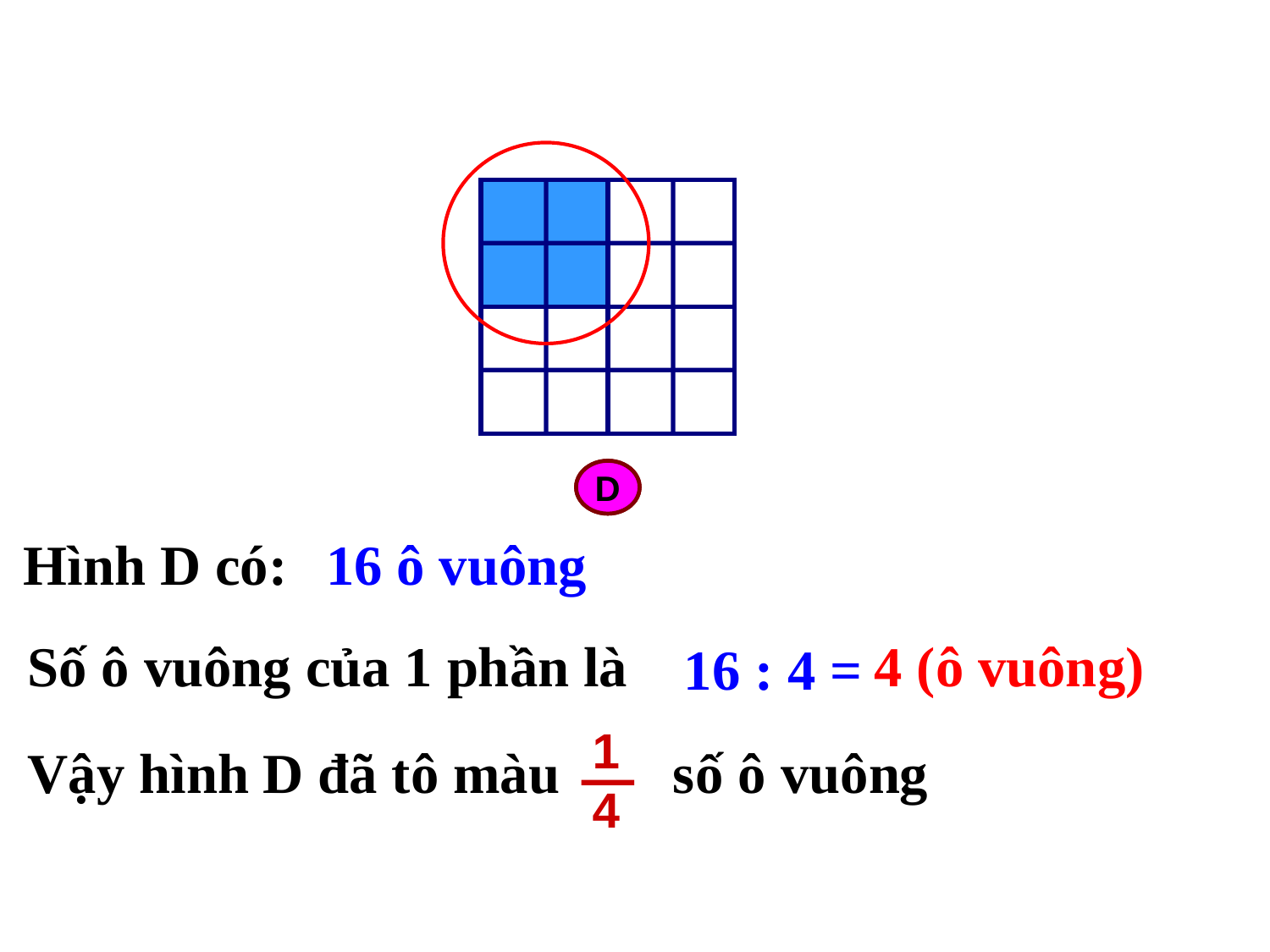

D
D
Hình D có:
16 ô vuông
4 (ô vuông)
Số ô vuông của 1 phần là
16 : 4 =
1
4

Vậy hình D đã tô màu        số ô vuông